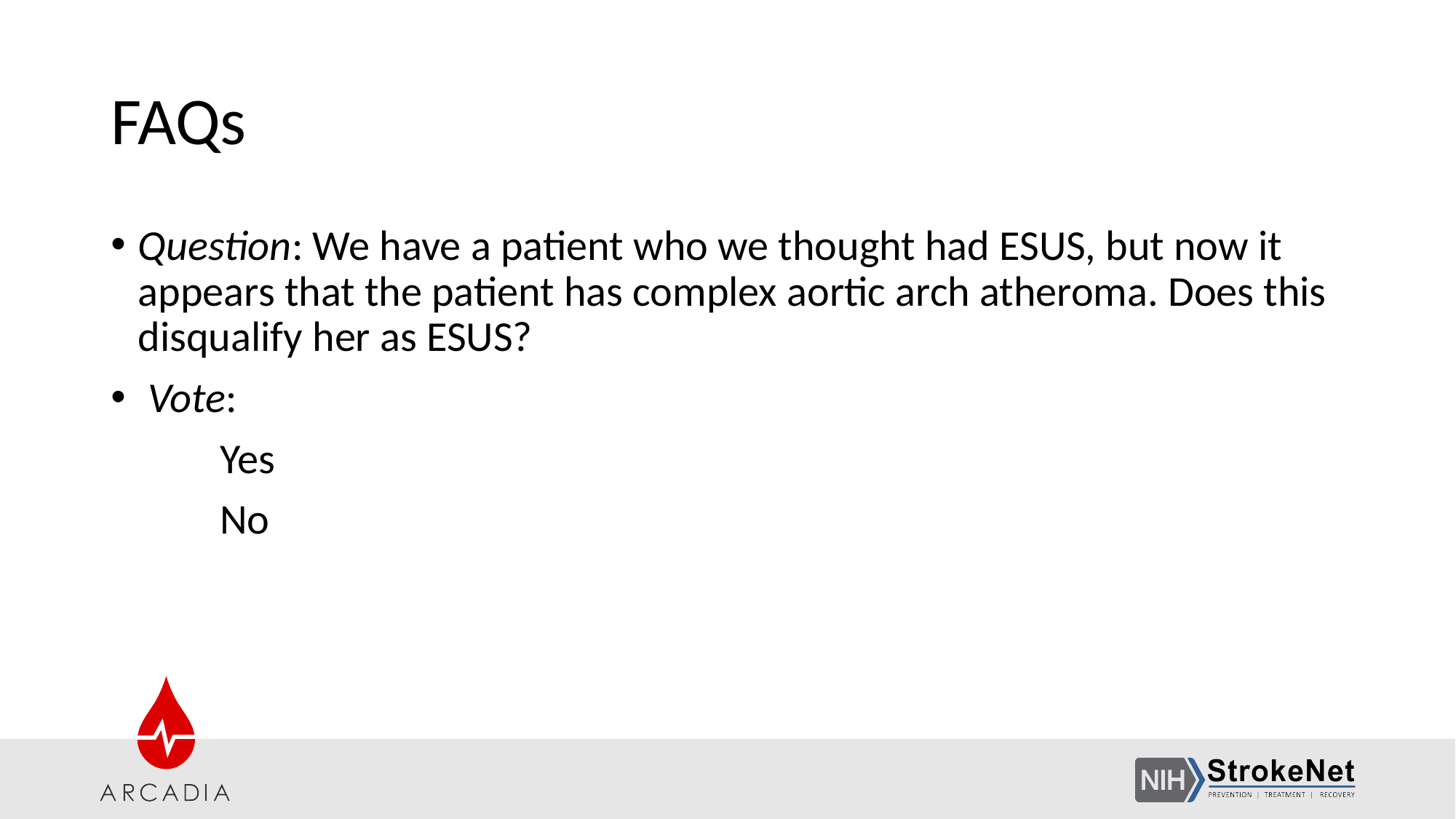

# FAQs
Question: We have a patient who we thought had ESUS, but now it appears that the patient has complex aortic arch atheroma. Does this disqualify her as ESUS?
 Vote:
	Yes
	No